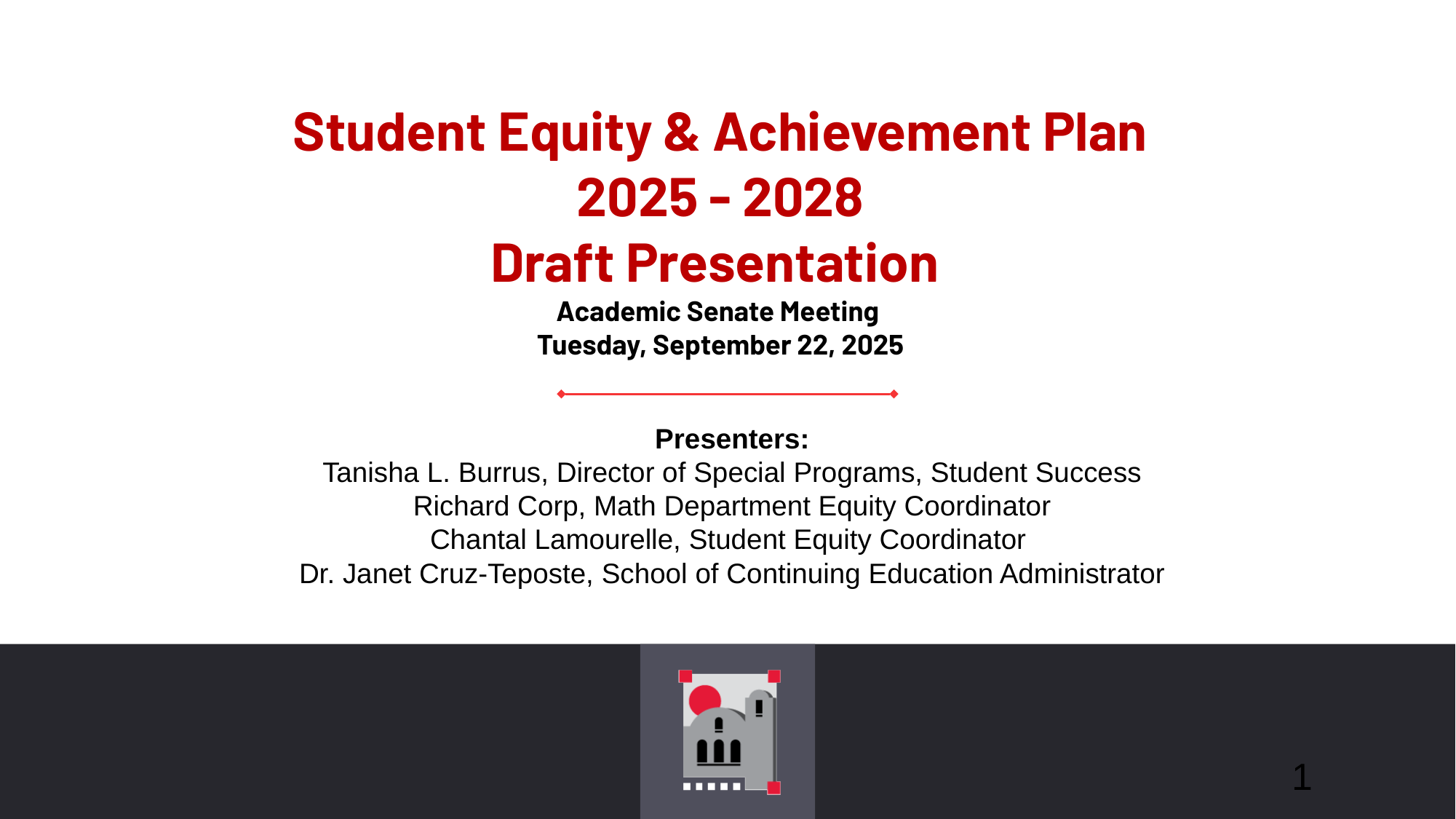

1
# Student Equity & Achievement Plan  2025 - 2028 Draft Presentation Academic Senate Meeting Tuesday, September 22, 2025
Presenters:
Tanisha L. Burrus, Director of Special Programs, Student Success
Richard Corp, Math Department Equity Coordinator
Chantal Lamourelle, Student Equity Coordinator
Dr. Janet Cruz-Teposte, School of Continuing Education Administrator